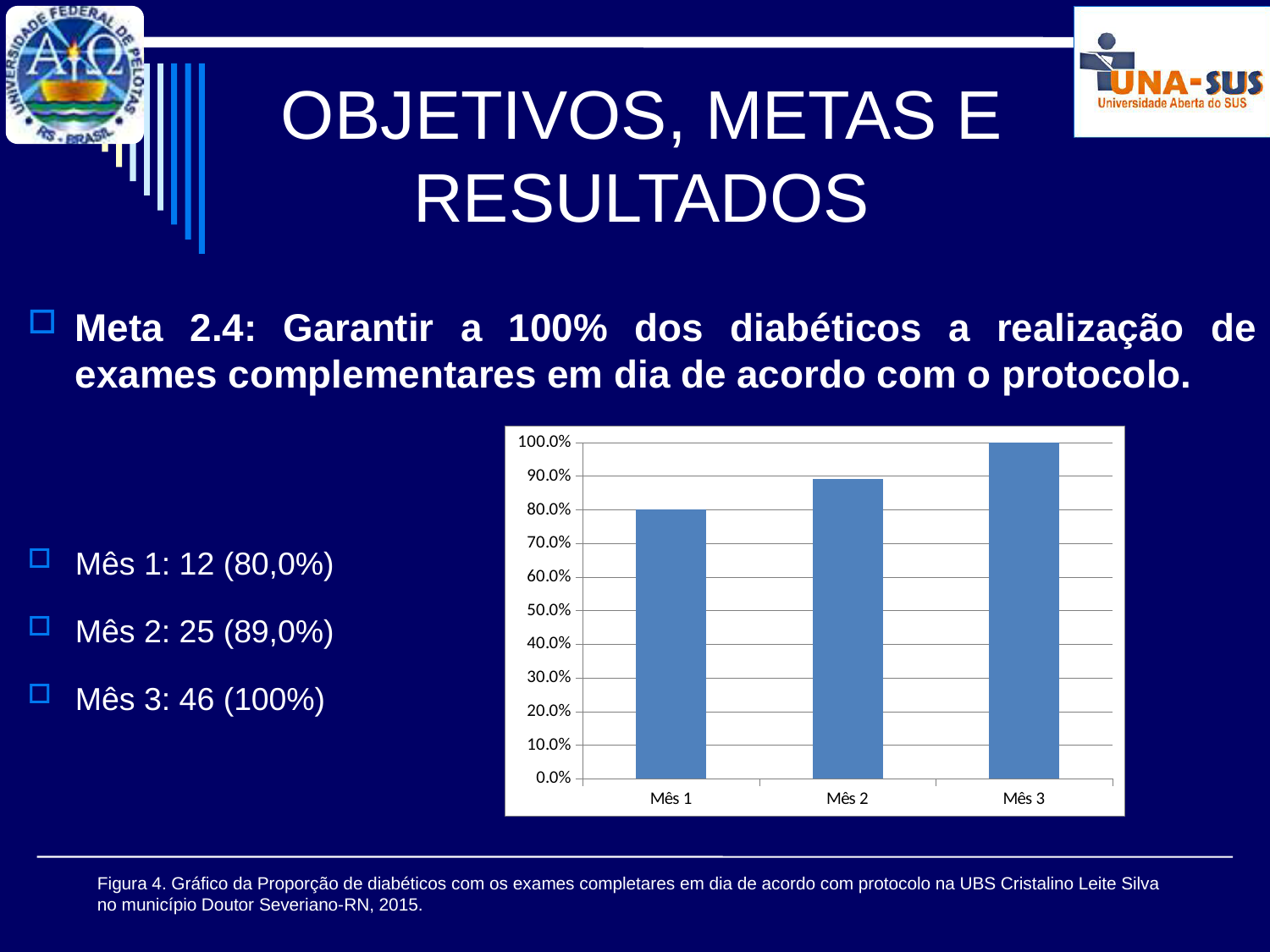

# OBJETIVOS, METAS E RESULTADOS
Meta 2.4: Garantir a 100% dos diabéticos a realização de exames complementares em dia de acordo com o protocolo.

Mês 1: 12 (80,0%)
Mês 2: 25 (89,0%)
Mês 3: 46 (100%)

### Chart

| Category | Proporção de diabéticos com os exames complementares  em dia de acordo com o protocolo |
|---|---|
| Mês 1 | 0.8 |
| Mês 2 | 0.8928571428571429 |
| Mês 3 | 1.0 |

Figura 4. Gráfico da Proporção de diabéticos com os exames completares em dia de acordo com protocolo na UBS Cristalino Leite Silva no município Doutor Severiano-RN, 2015.